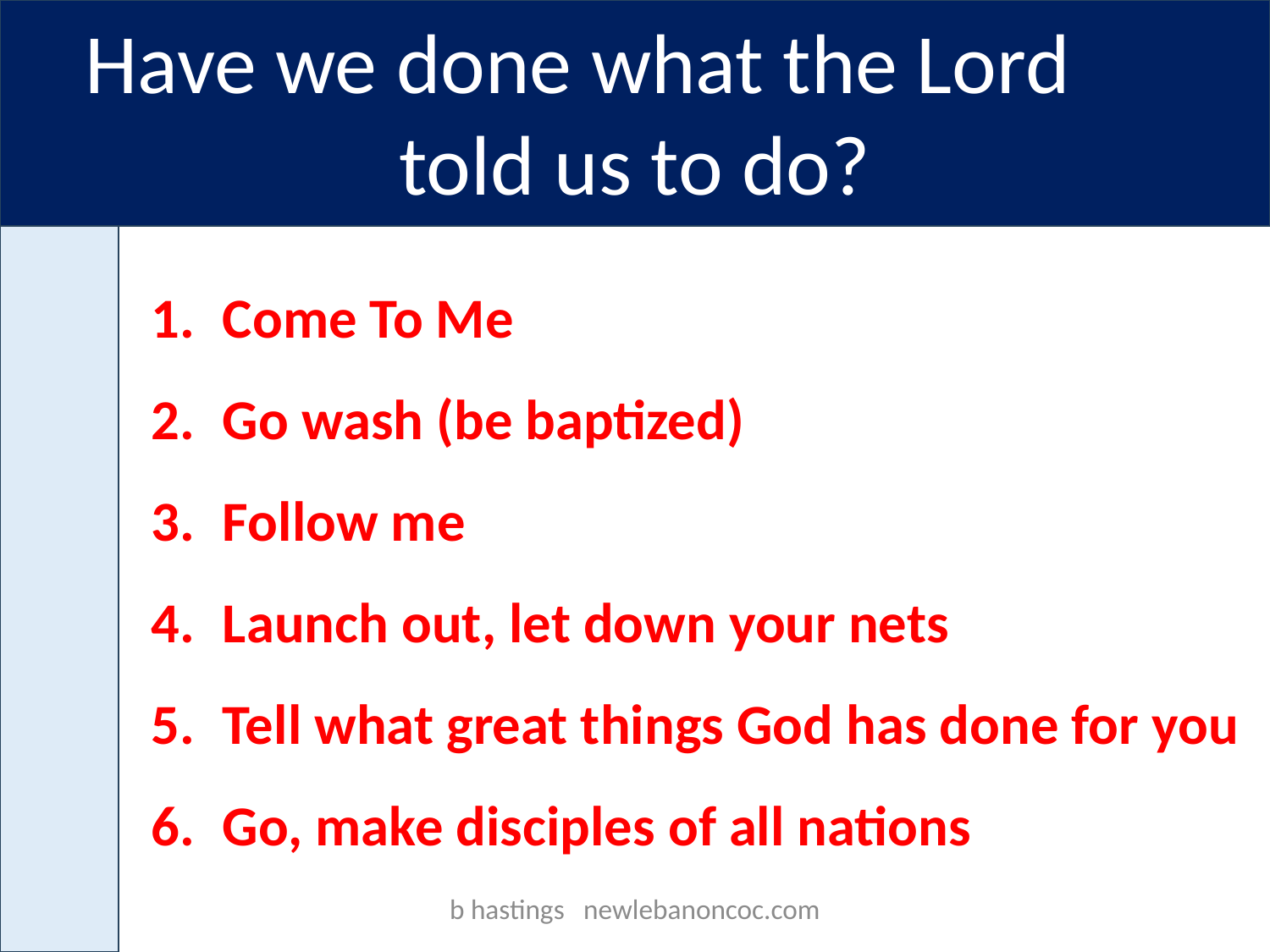

Have we done what the Lord       told us to do?
Come To Me
Go wash (be baptized)
Follow me
Launch out, let down your nets
Tell what great things God has done for you
Go, make disciples of all nations

b hastings   newlebanoncoc.com